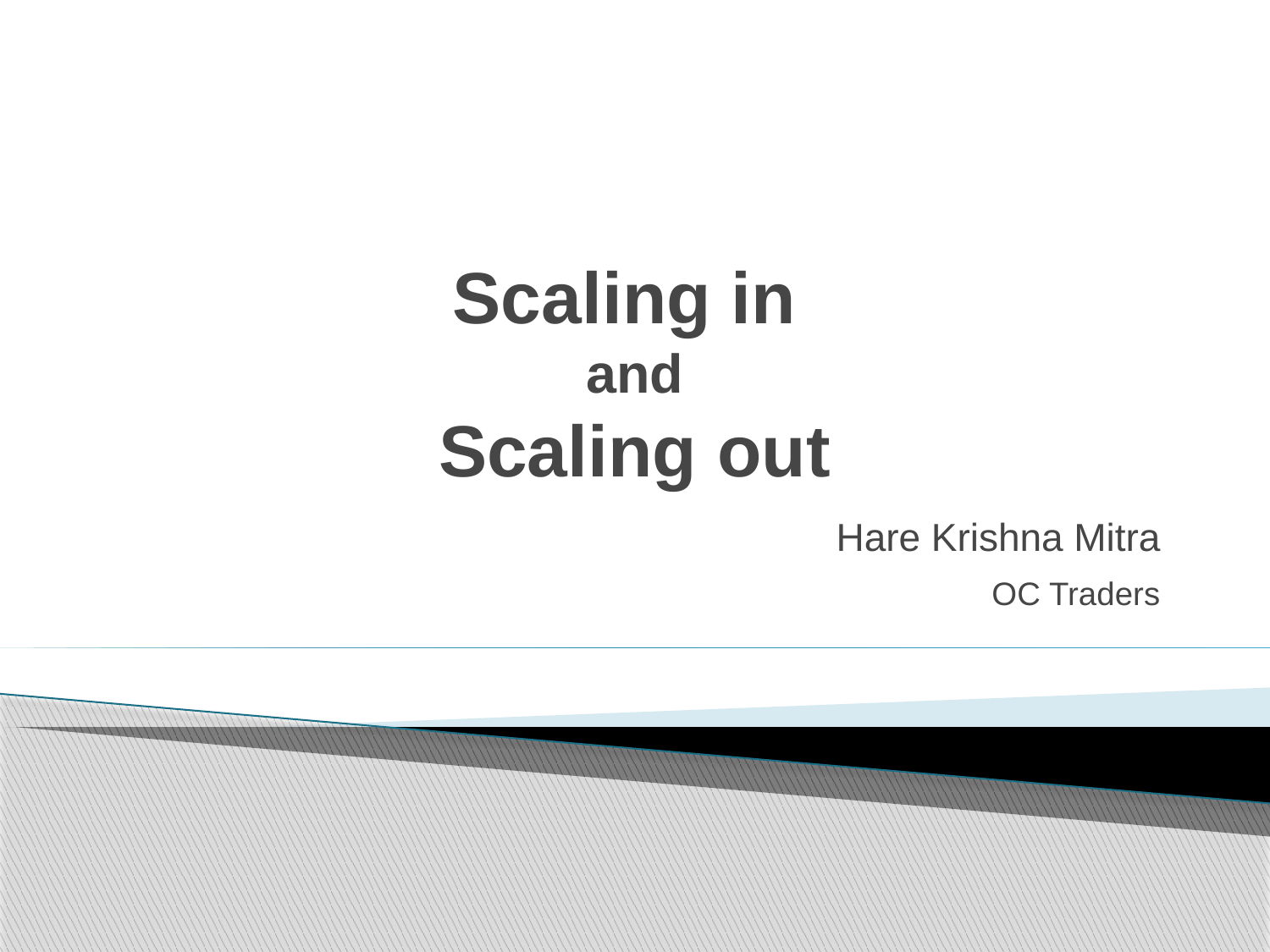

# Scaling in and Scaling out
						Hare Krishna Mitra
						OC Traders